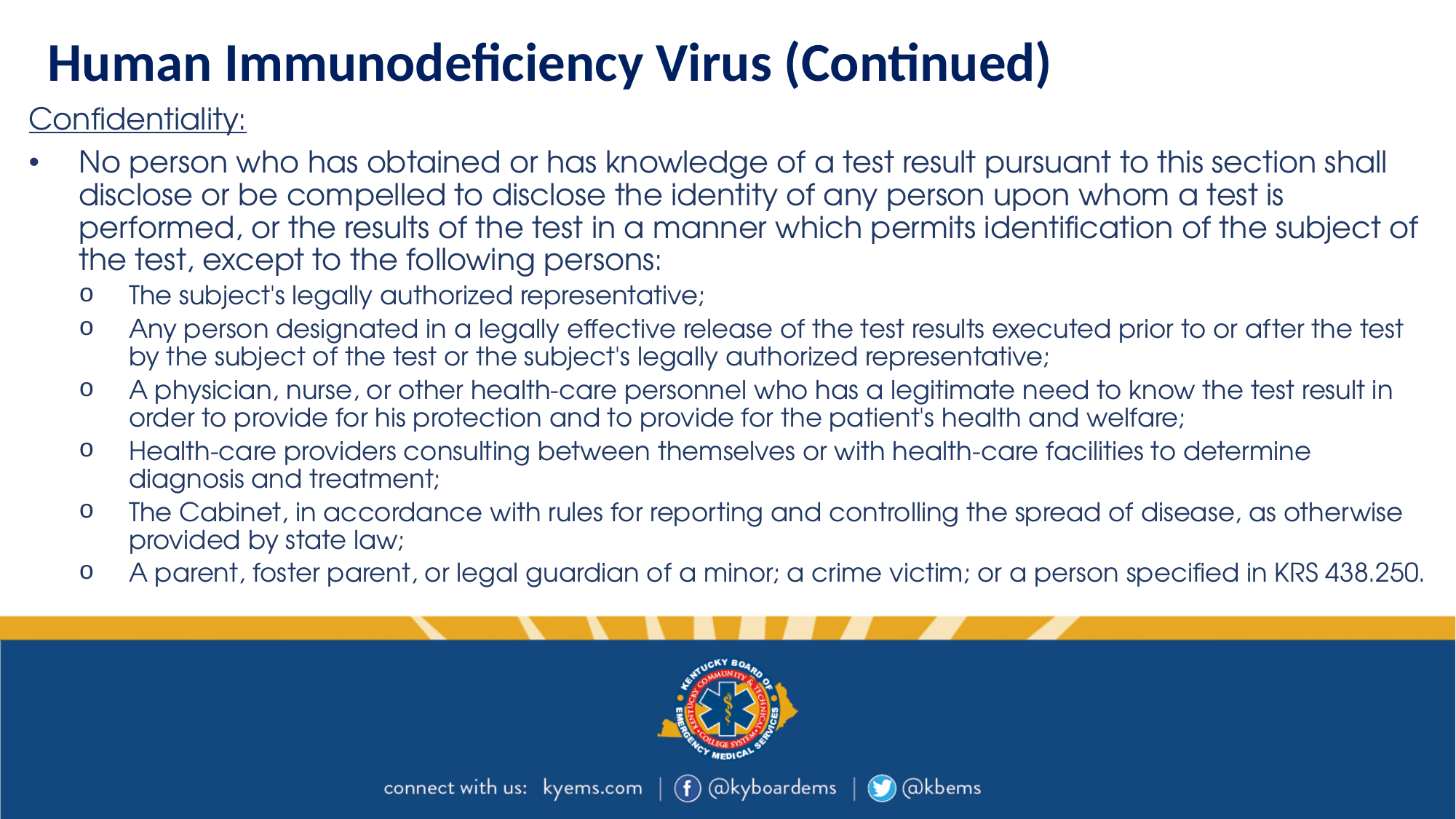

# Human Immunodeficiency Virus (Continued)
Confidentiality:
No person who has obtained or has knowledge of a test result pursuant to this section shall disclose or be compelled to disclose the identity of any person upon whom a test is performed, or the results of the test in a manner which permits identification of the subject of the test, except to the following persons:
The subject's legally authorized representative;
Any person designated in a legally effective release of the test results executed prior to or after the test by the subject of the test or the subject's legally authorized representative;
A physician, nurse, or other health-care personnel who has a legitimate need to know the test result in order to provide for his protection and to provide for the patient's health and welfare;
Health-care providers consulting between themselves or with health-care facilities to determine diagnosis and treatment;
The Cabinet, in accordance with rules for reporting and controlling the spread of disease, as otherwise provided by state law;
A parent, foster parent, or legal guardian of a minor; a crime victim; or a person specified in KRS 438.250.